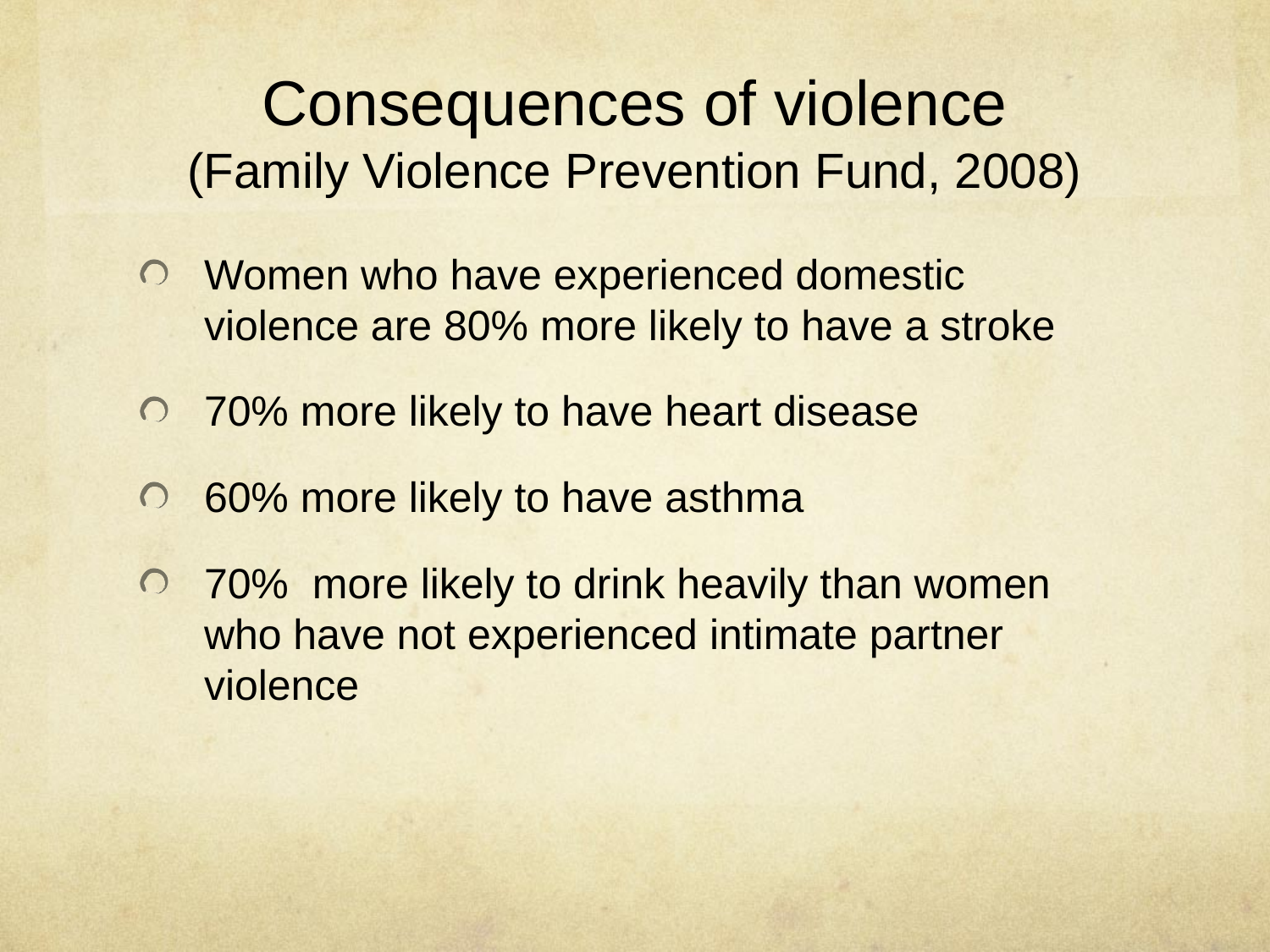

# Consequences of violence (Family Violence Prevention Fund, 2008)
Women who have experienced domestic violence are 80% more likely to have a stroke
70% more likely to have heart disease
60% more likely to have asthma
70%  more likely to drink heavily than women who have not experienced intimate partner violence